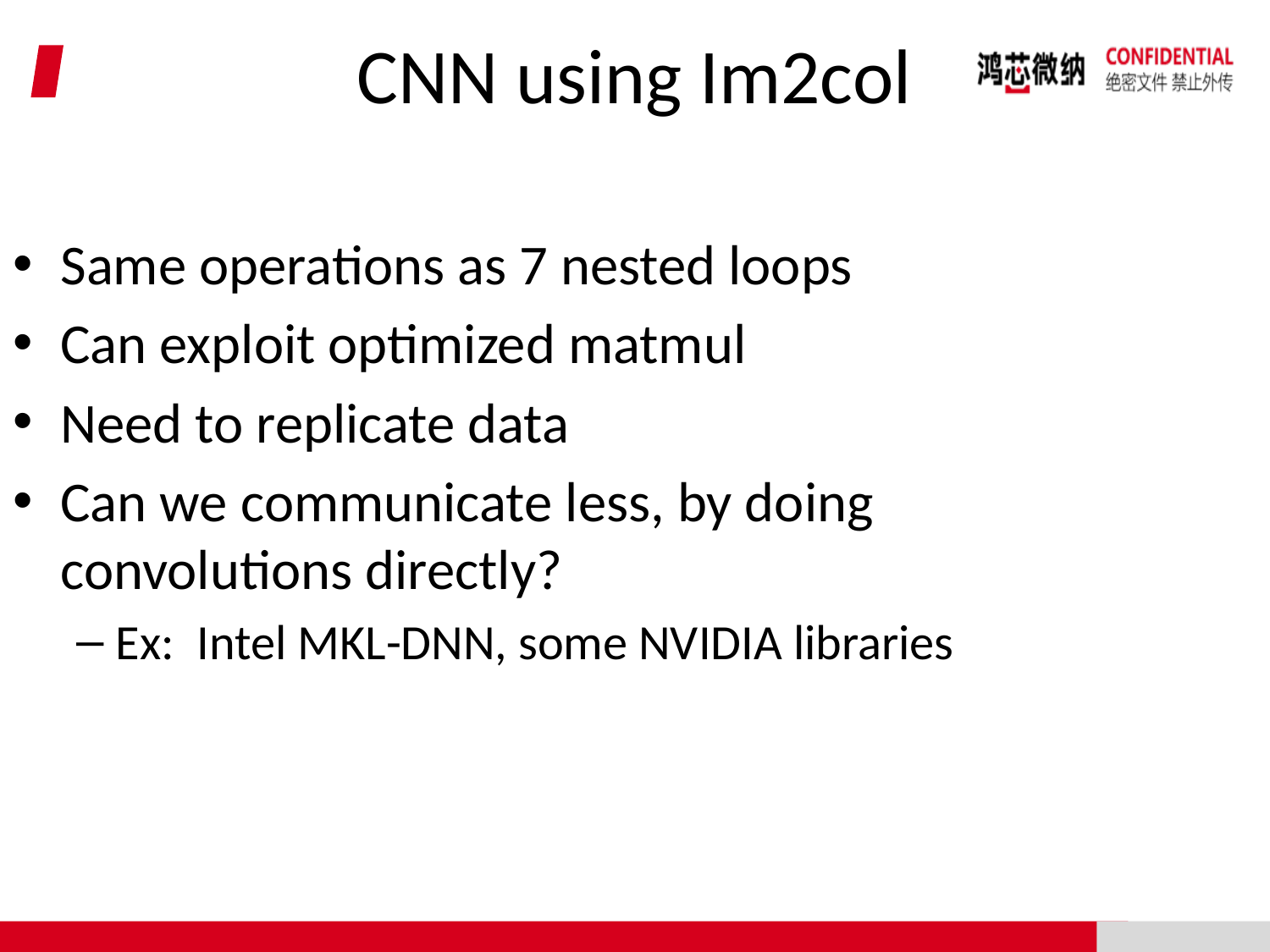

# CNN using Im2col
Same operations as 7 nested loops
Can exploit optimized matmul
Need to replicate data
Can we communicate less, by doing convolutions directly?
Ex:  Intel MKL-DNN, some NVIDIA libraries